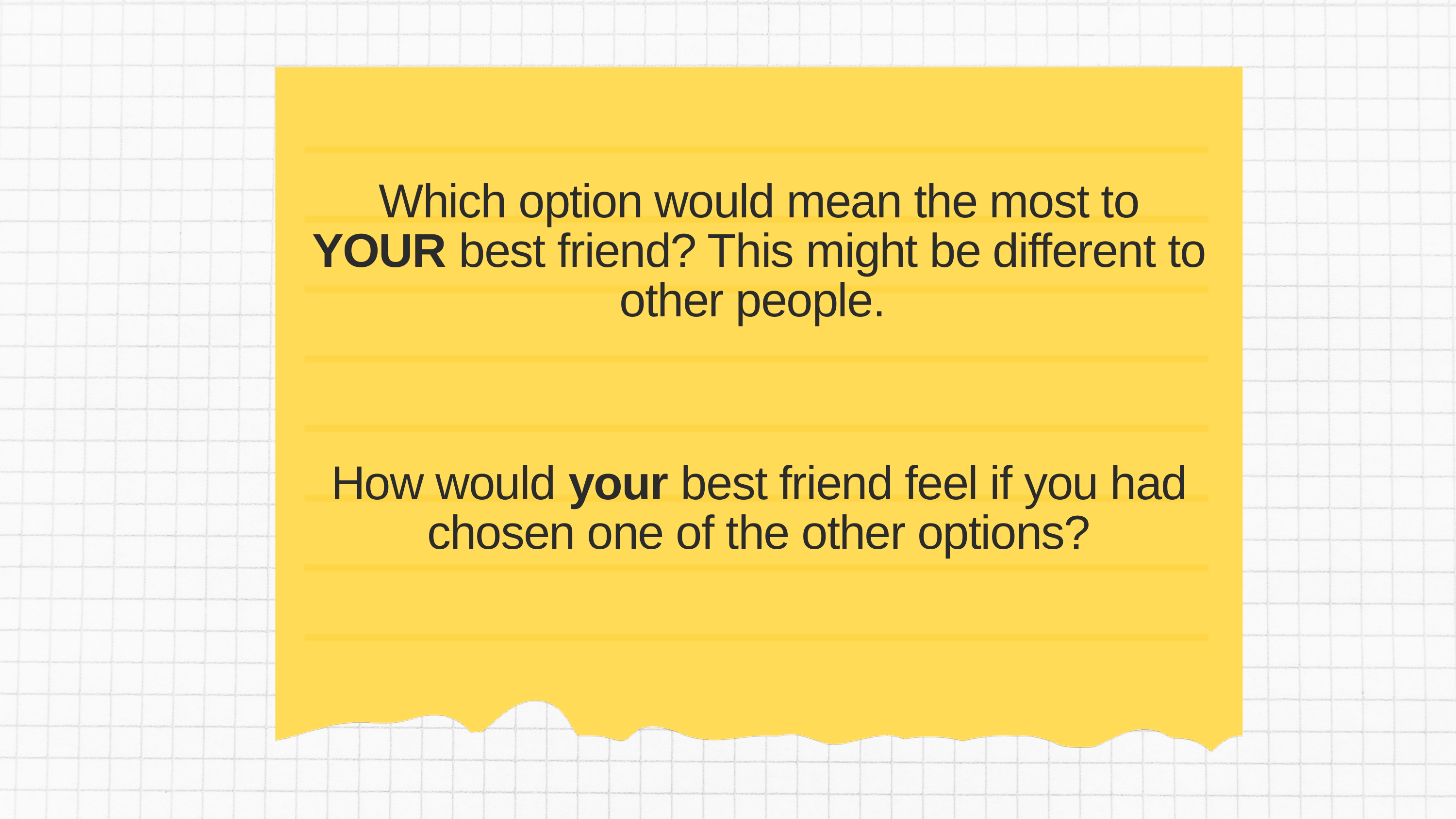

Which option would mean the most to YOUR best friend? This might be different to other people.
How would your best friend feel if you had chosen one of the other options?